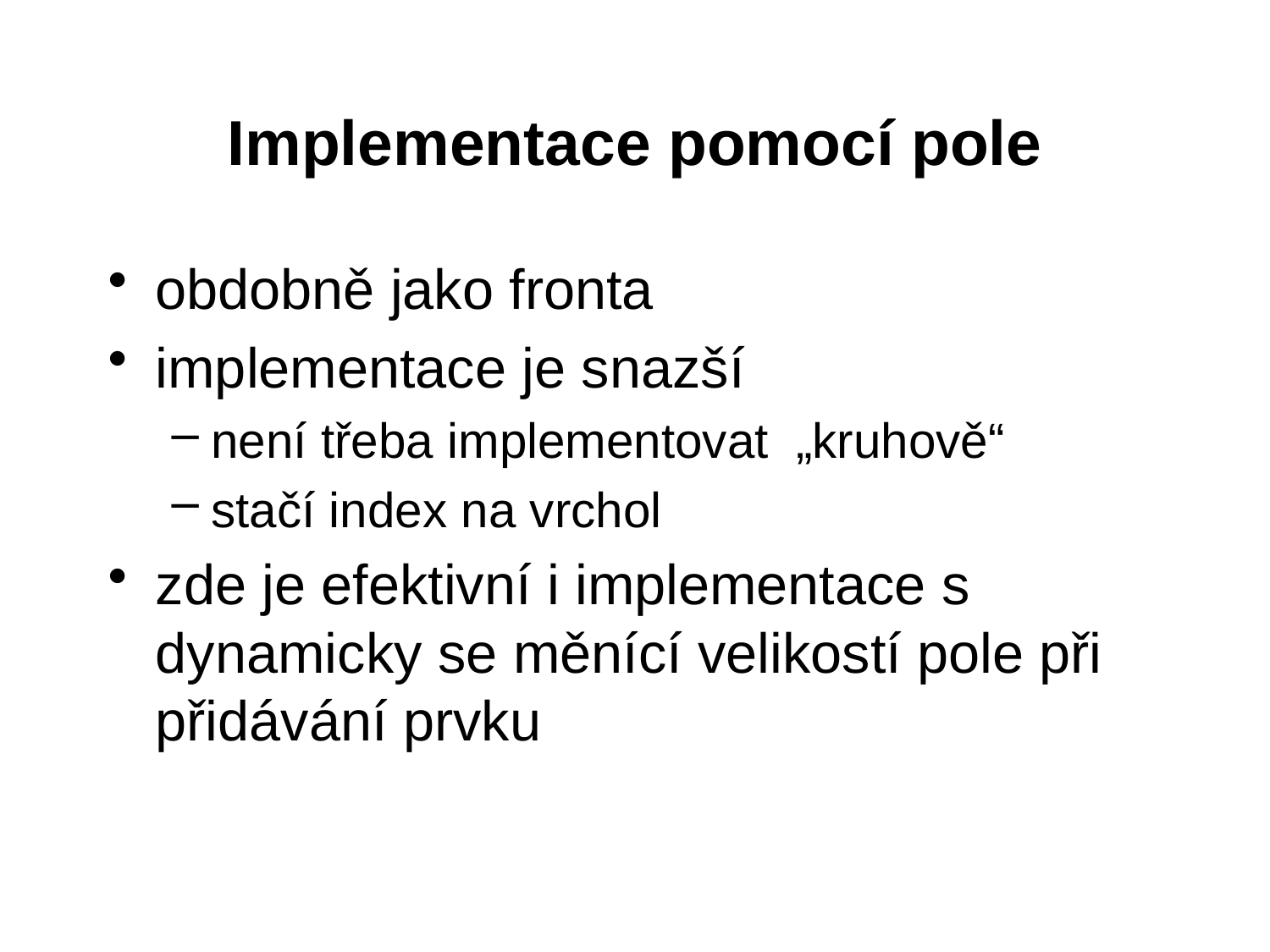

# Implementace pomocí pole
obdobně jako fronta
implementace je snazší
není třeba implementovat  „kruhově“
stačí index na vrchol
zde je efektivní i implementace s dynamicky se měnící velikostí pole při přidávání prvku